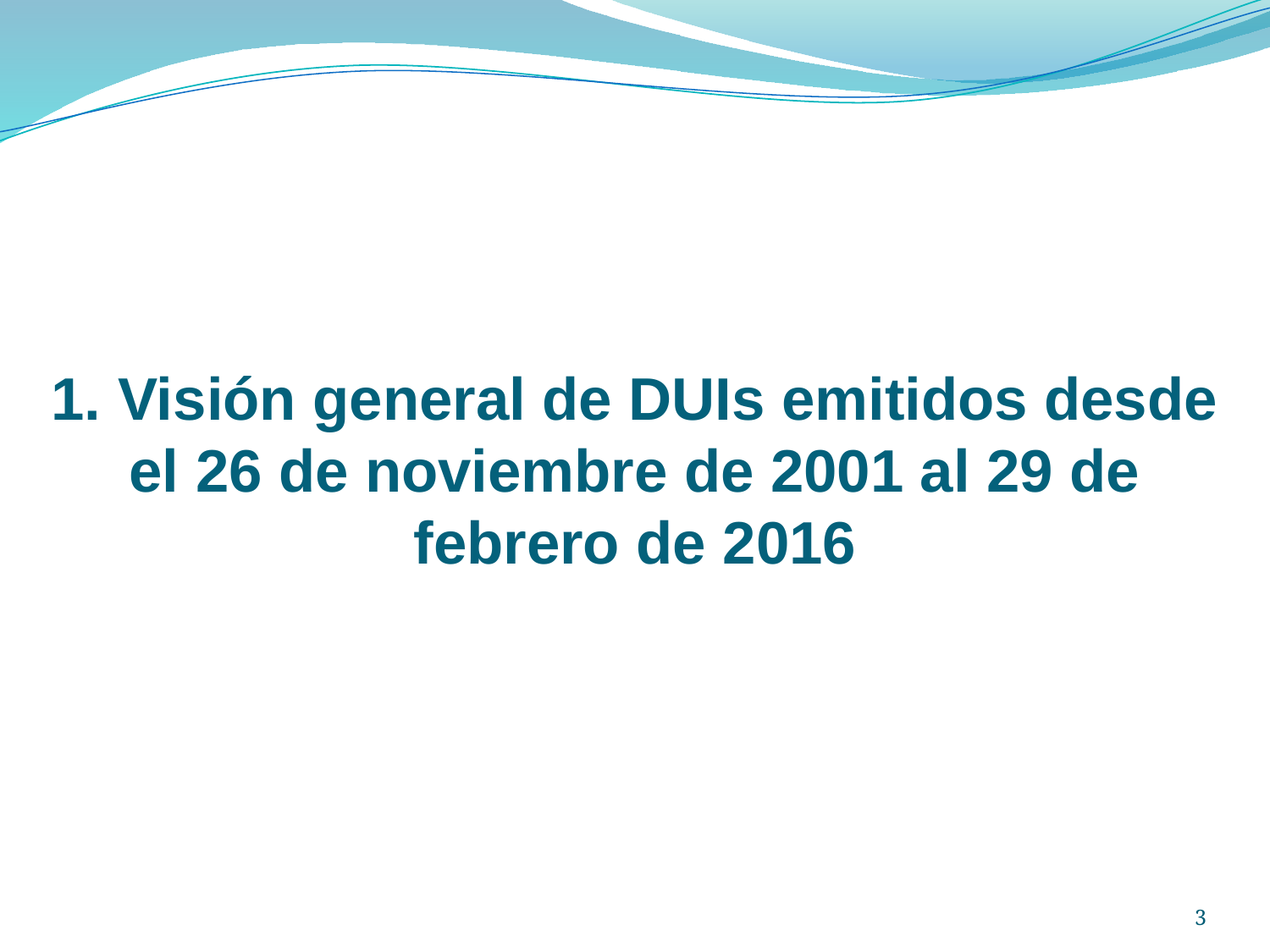

#
1. Visión general de DUIs emitidos desde el 26 de noviembre de 2001 al 29 de febrero de 2016
3